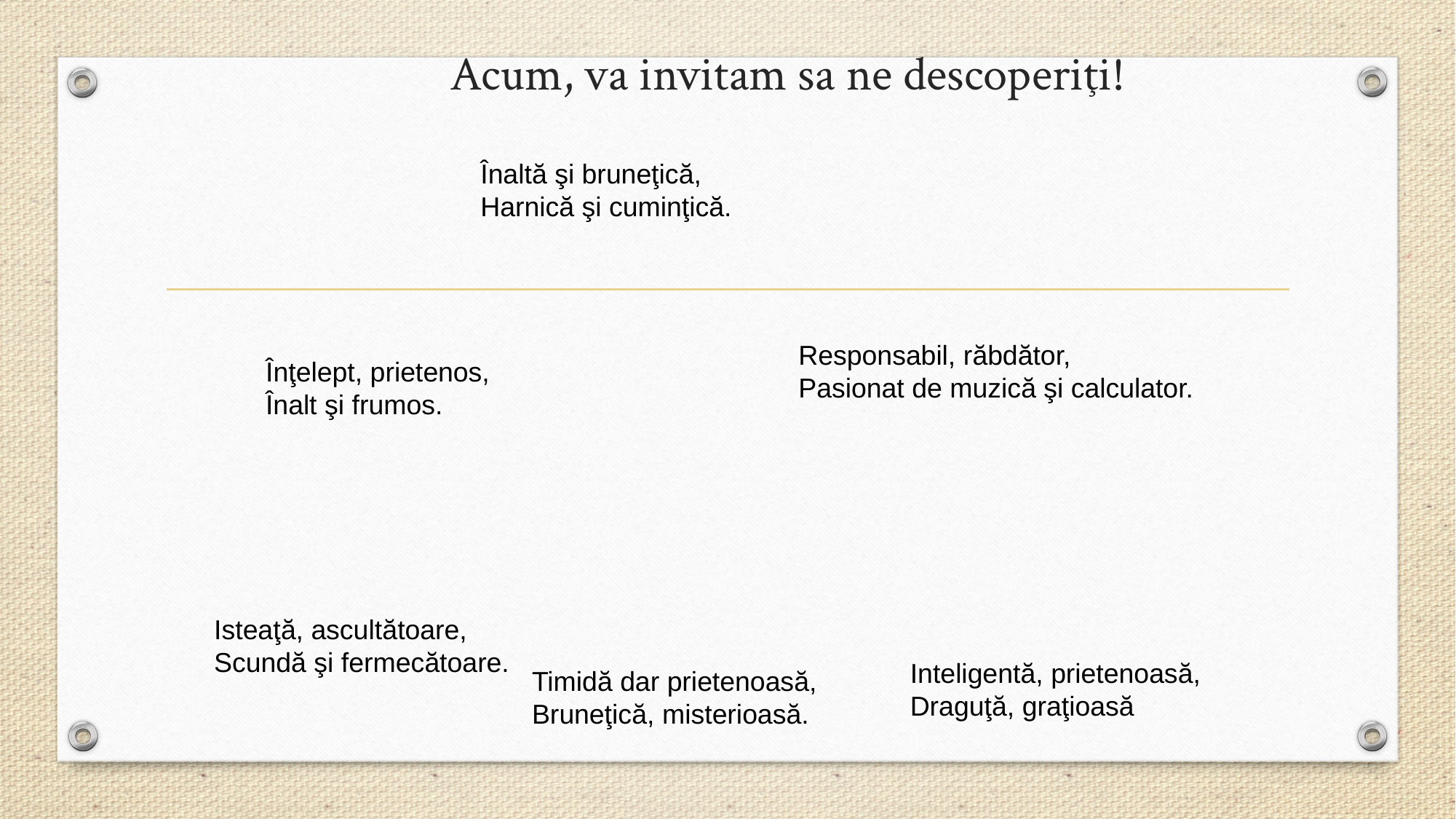

# Acum, va invitam sa ne descoperiţi!
Înaltă şi bruneţică,
Harnică şi cuminţică.
Responsabil, răbdător,
Pasionat de muzică şi calculator.
Înţelept, prietenos,
Înalt şi frumos.
Isteaţă, ascultătoare,
Scundă şi fermecătoare.

Inteligentă, prietenoasă,
Draguţă, graţioasă
Timidă dar prietenoasă,
Bruneţică, misterioasă.